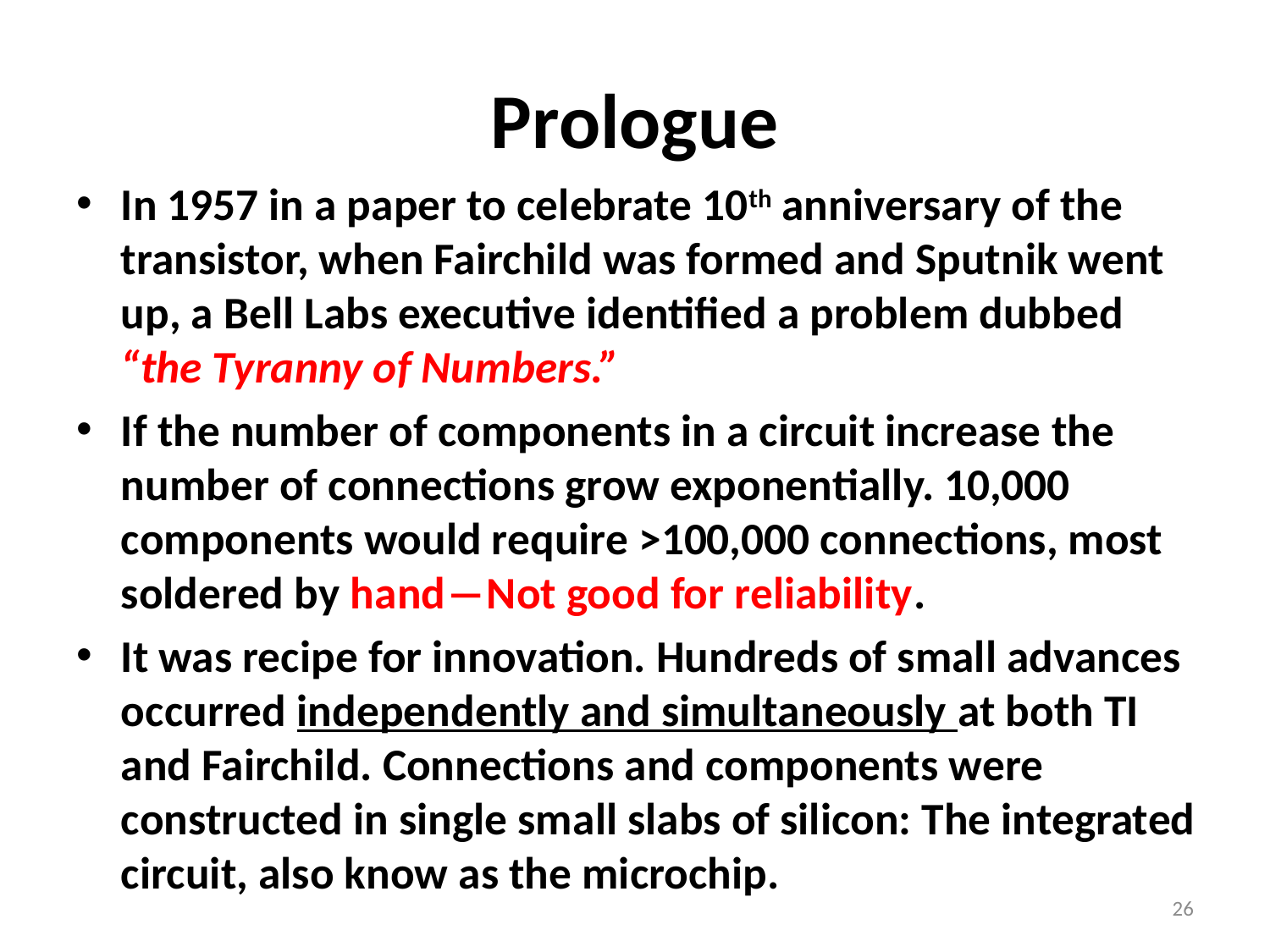

# Prologue
In 1957 in a paper to celebrate 10th anniversary of the transistor, when Fairchild was formed and Sputnik went up, a Bell Labs executive identified a problem dubbed “the Tyranny of Numbers.”
If the number of components in a circuit increase the number of connections grow exponentially. 10,000 components would require >100,000 connections, most soldered by hand―Not good for reliability.
It was recipe for innovation. Hundreds of small advances occurred independently and simultaneously at both TI and Fairchild. Connections and components were constructed in single small slabs of silicon: The integrated circuit, also know as the microchip.
26